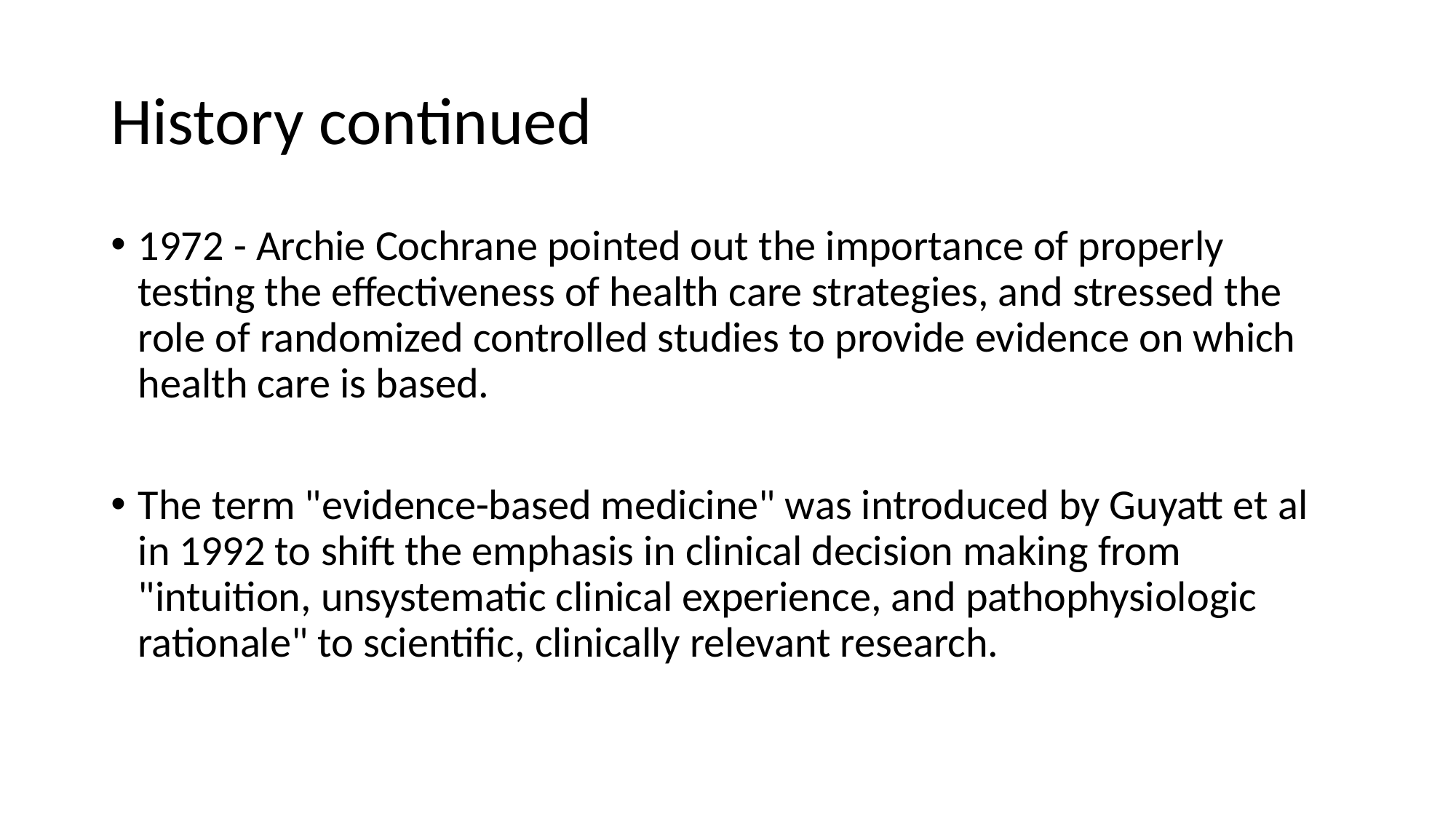

# History continued
1972 - Archie Cochrane pointed out the importance of properly testing the effectiveness of health care strategies, and stressed the role of randomized controlled studies to provide evidence on which health care is based.

The term "evidence-based medicine" was introduced by Guyatt et al in 1992 to shift the emphasis in clinical decision making from "intuition, unsystematic clinical experience, and pathophysiologic rationale" to scientific, clinically relevant research.